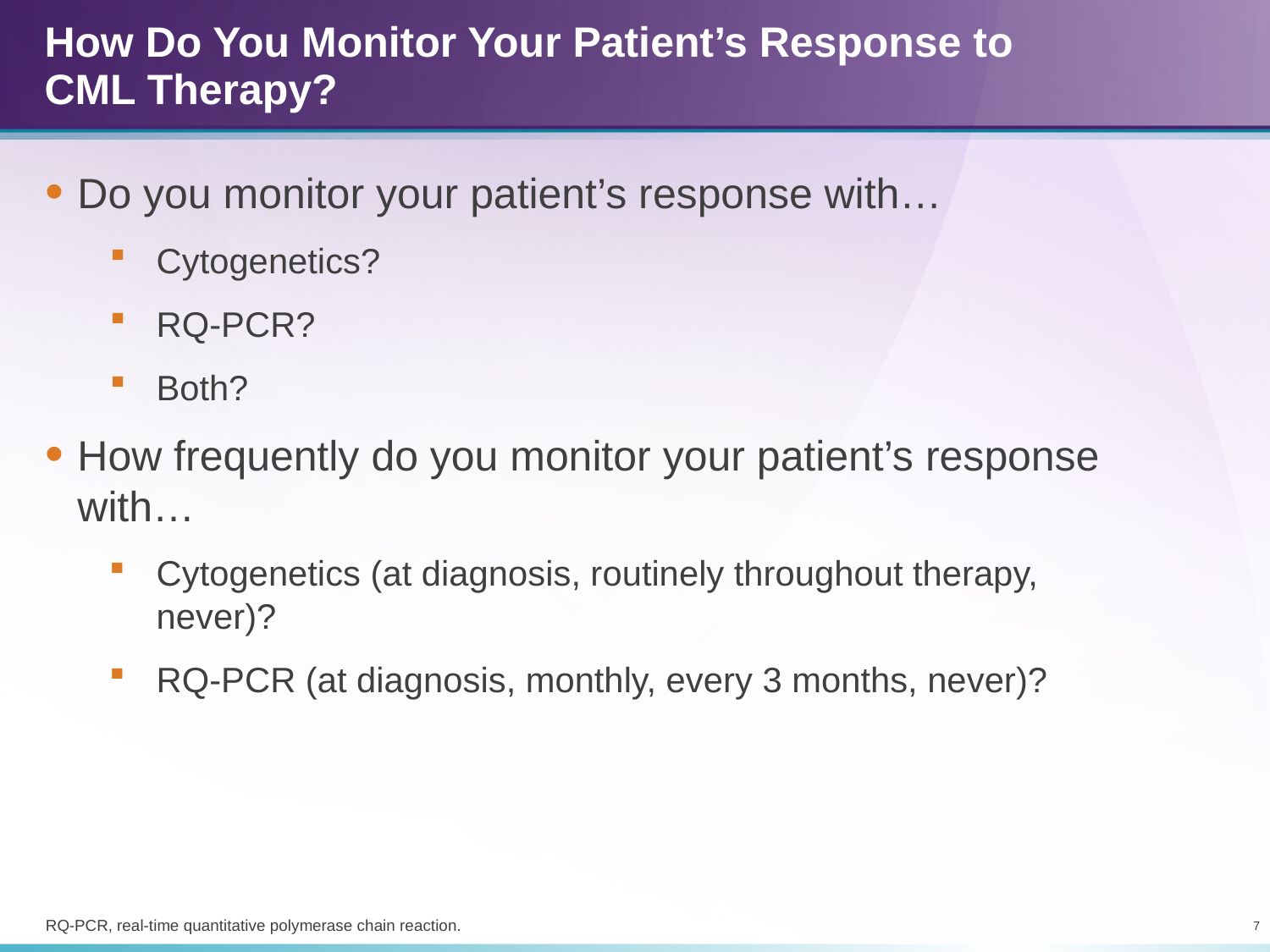

# How Do You Monitor Your Patient’s Response to CML Therapy?
Do you monitor your patient’s response with…
Cytogenetics?
RQ-PCR?
Both?
How frequently do you monitor your patient’s response with…
Cytogenetics (at diagnosis, routinely throughout therapy, never)?
RQ-PCR (at diagnosis, monthly, every 3 months, never)?

RQ-PCR, real-time quantitative polymerase chain reaction.